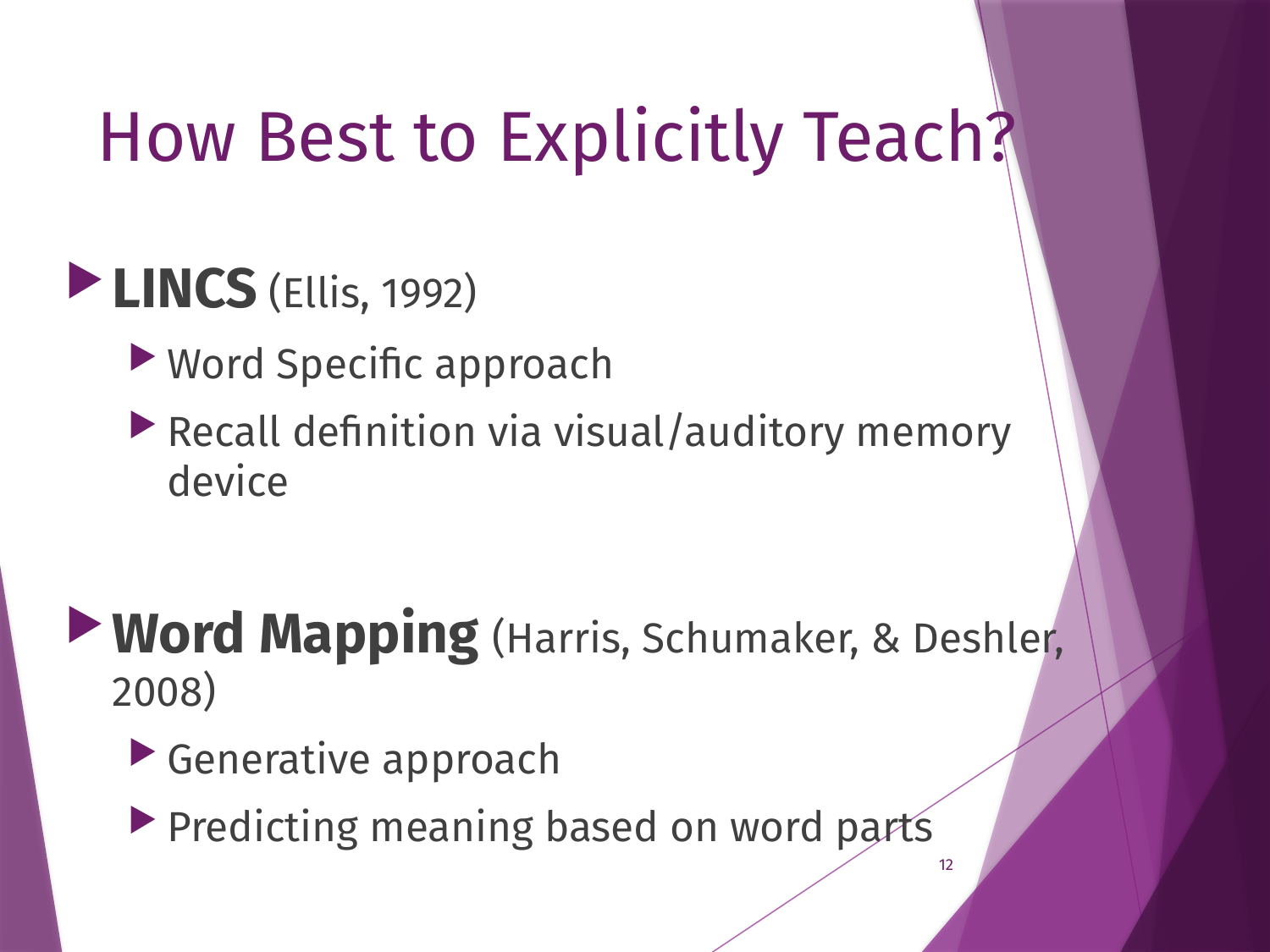

# How Best to Explicitly Teach?
LINCS (Ellis, 1992)
Word Specific approach
Recall definition via visual/auditory memory device

Word Mapping (Harris, Schumaker, & Deshler, 2008)
Generative approach
Predicting meaning based on word parts

12